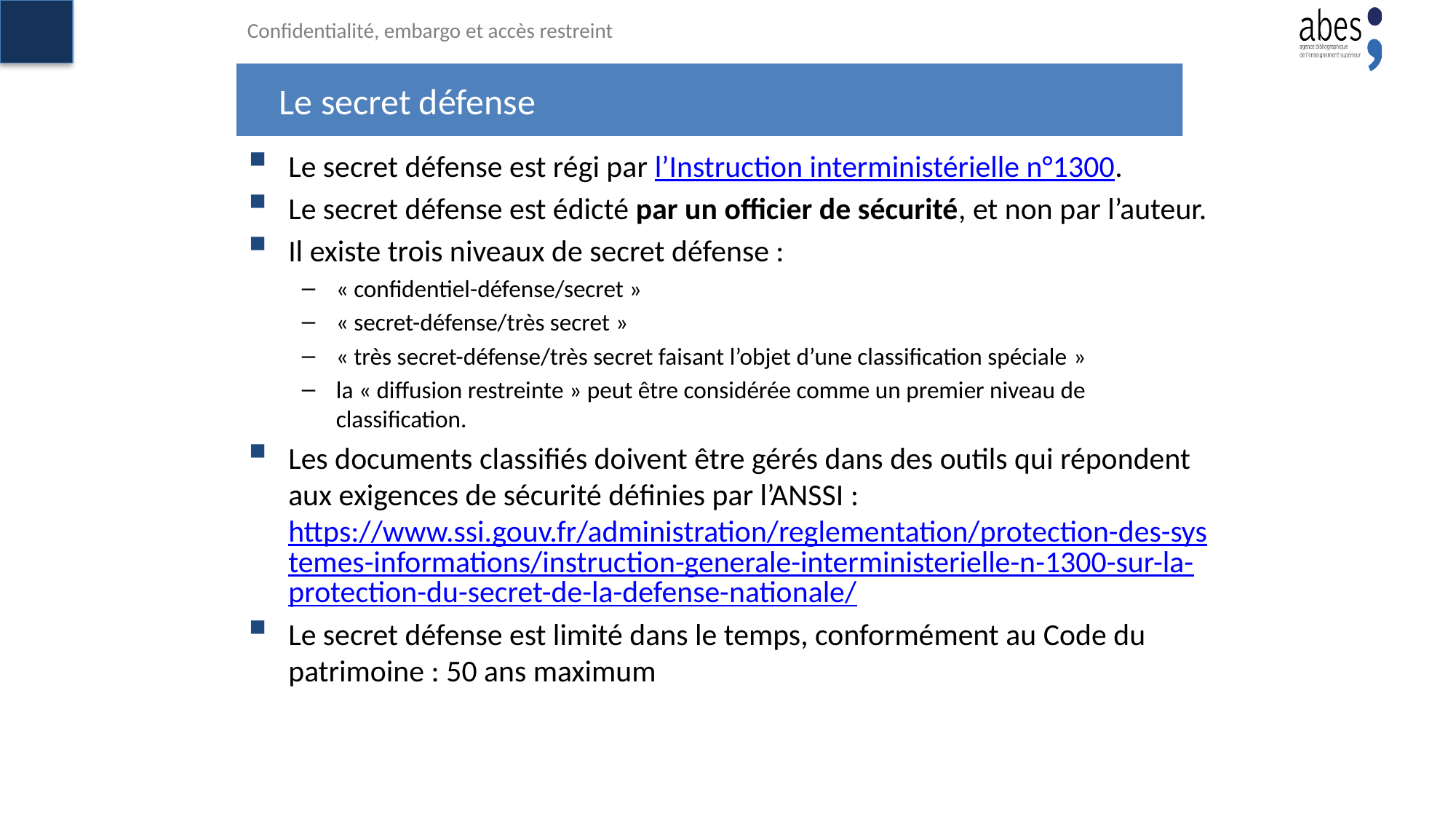

Confidentialité, embargo et accès restreint
# Le secret défense
Le secret défense est régi par l’Instruction interministérielle n°1300.
Le secret défense est édicté par un officier de sécurité, et non par l’auteur.
Il existe trois niveaux de secret défense :
« confidentiel-défense/secret »
« secret-défense/très secret »
« très secret-défense/très secret faisant l’objet d’une classification spéciale »
la « diffusion restreinte » peut être considérée comme un premier niveau de classification.
Les documents classifiés doivent être gérés dans des outils qui répondent aux exigences de sécurité définies par l’ANSSI : https://www.ssi.gouv.fr/administration/reglementation/protection-des-systemes-informations/instruction-generale-interministerielle-n-1300-sur-la-protection-du-secret-de-la-defense-nationale/
Le secret défense est limité dans le temps, conformément au Code du patrimoine : 50 ans maximum